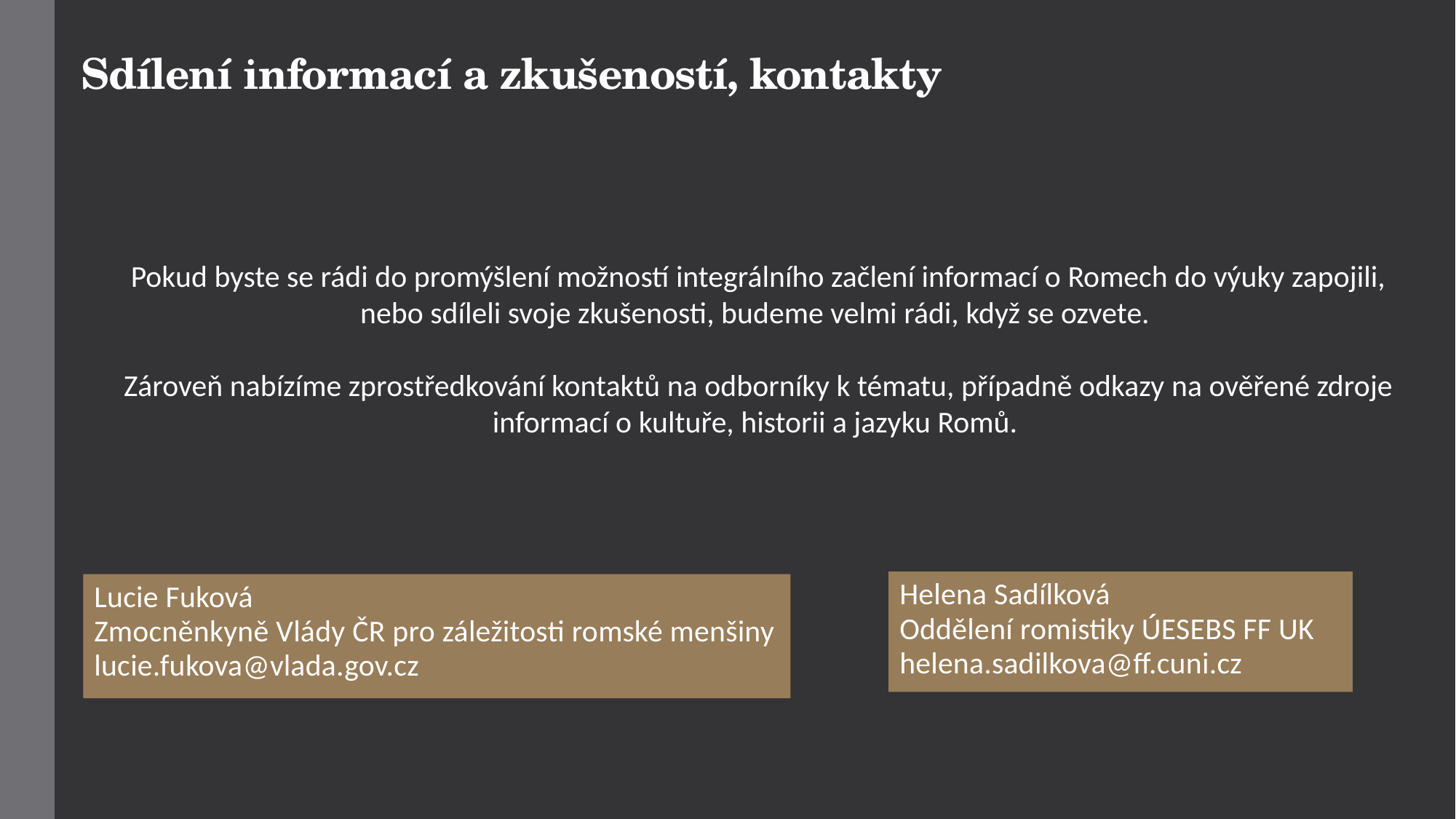

# Sdílení informací a zkušeností, kontakty
Pokud byste se rádi do promýšlení možností integrálního začlení informací o Romech do výuky zapojili, nebo sdíleli svoje zkušenosti, budeme velmi rádi, když se ozvete.

Zároveň nabízíme zprostředkování kontaktů na odborníky k tématu, případně odkazy na ověřené zdroje informací o kultuře, historii a jazyku Romů.
Helena Sadílková
Oddělení romistiky ÚESEBS FF UK
helena.sadilkova@ff.cuni.cz
Lucie Fuková
Zmocněnkyně Vlády ČR pro záležitosti romské menšiny
lucie.fukova@vlada.gov.cz